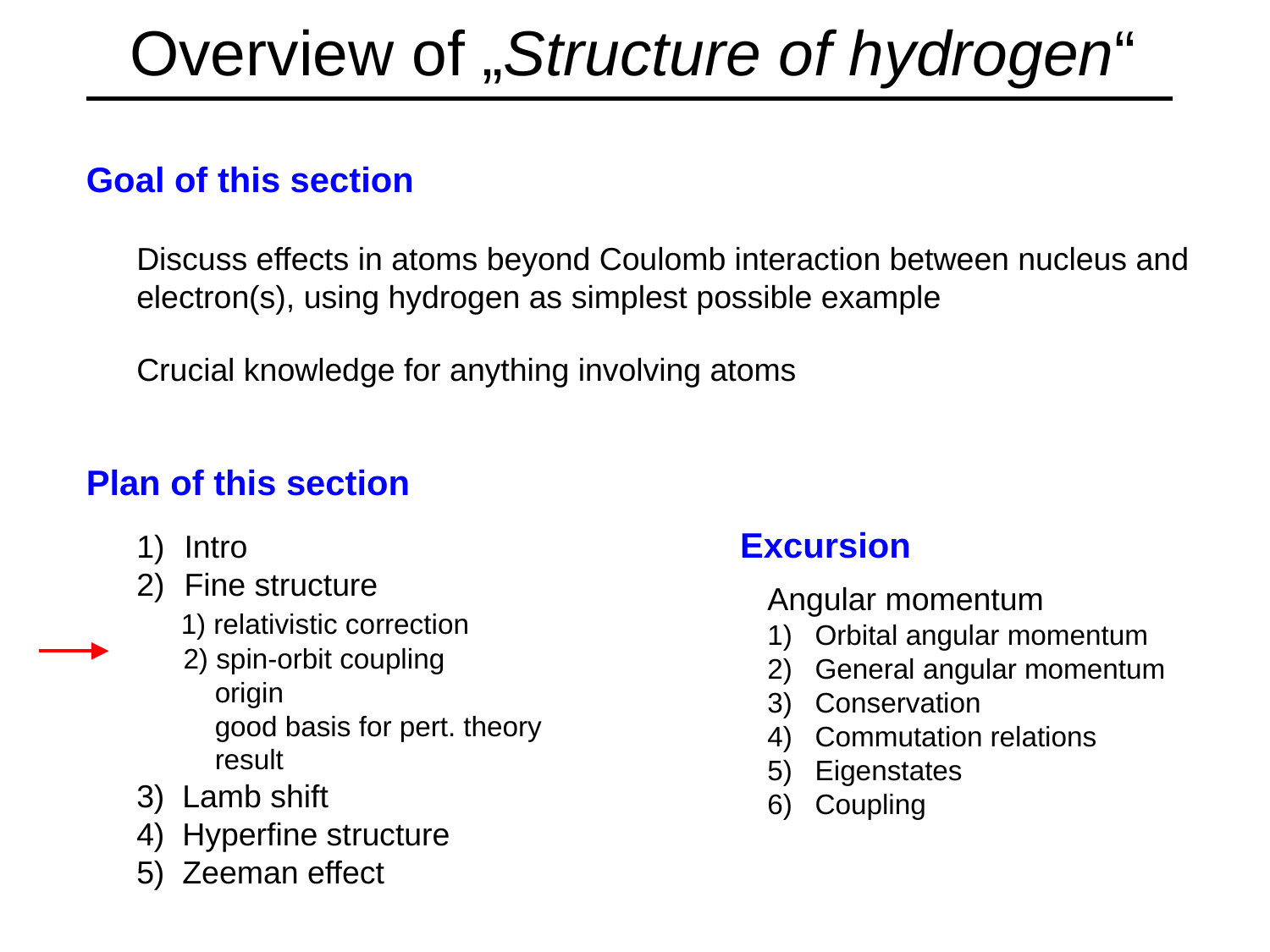

# Overview of „Structure of hydrogen“
Goal of this section
Discuss effects in atoms beyond Coulomb interaction between nucleus and electron(s), using hydrogen as simplest possible example

Crucial knowledge for anything involving atoms

Plan of this section
Excursion
Intro
Fine structure
     1) relativistic correction
      2) spin-orbit coupling
          origin
          good basis for pert. theory
          result
3)  Lamb shift
4)  Hyperfine structure
5)  Zeeman effect
Angular momentum
Orbital angular momentum
General angular momentum
Conservation
Commutation relations
Eigenstates
Coupling